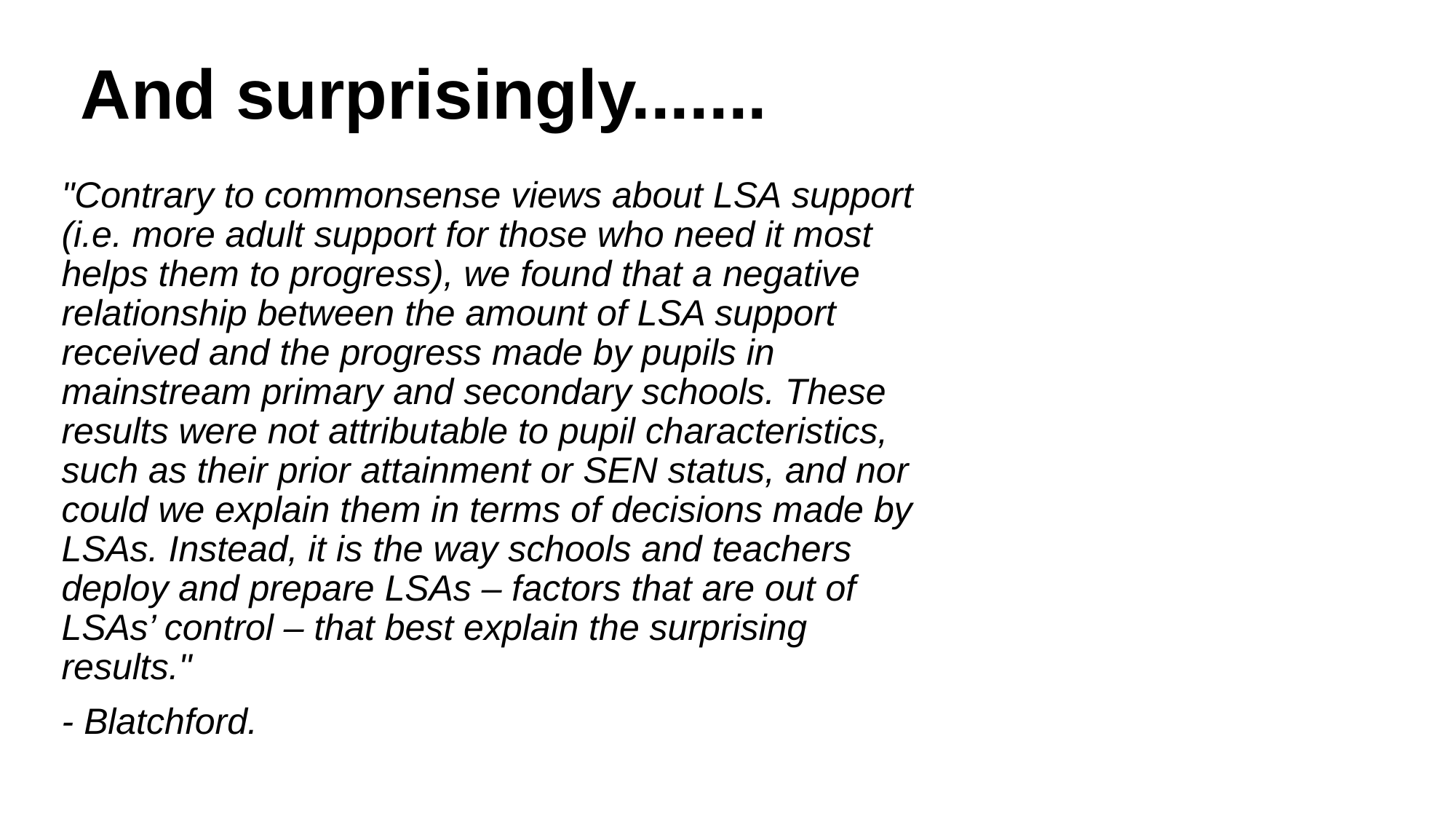

# And surprisingly.......
"Contrary to commonsense views about LSA support (i.e. more adult support for those who need it most helps them to progress), we found that a negative relationship between the amount of LSA support received and the progress made by pupils in mainstream primary and secondary schools. These results were not attributable to pupil characteristics, such as their prior attainment or SEN status, and nor could we explain them in terms of decisions made by LSAs. Instead, it is the way schools and teachers deploy and prepare LSAs – factors that are out of LSAs’ control – that best explain the surprising results."
- Blatchford.